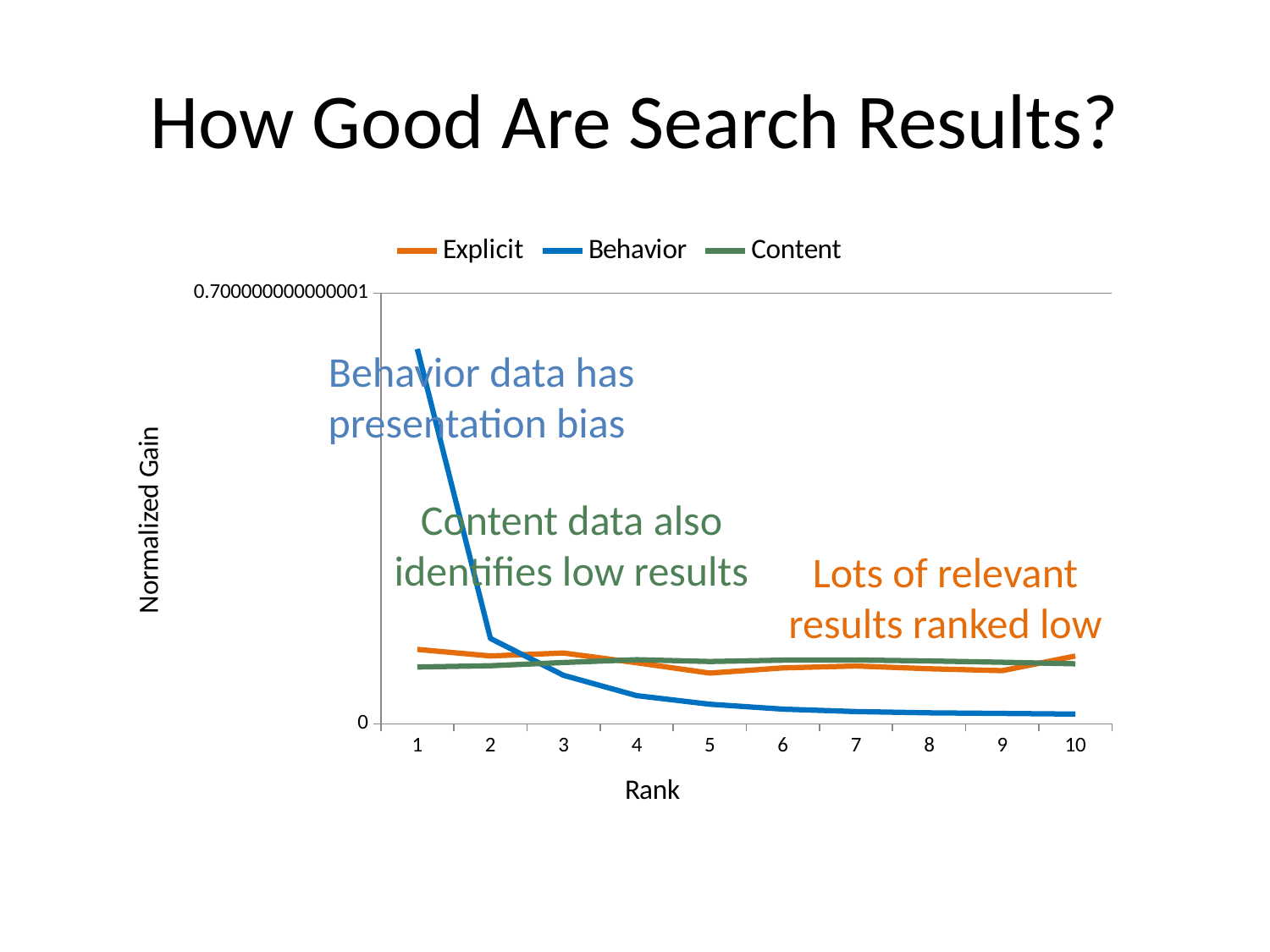

# How Good Are Search Results?

### Chart

| Category | Explicit | Behavior | Content |
|---|---|---|---|
Behavior data has presentation bias
Content data also identifies low results
Lots of relevant results ranked low